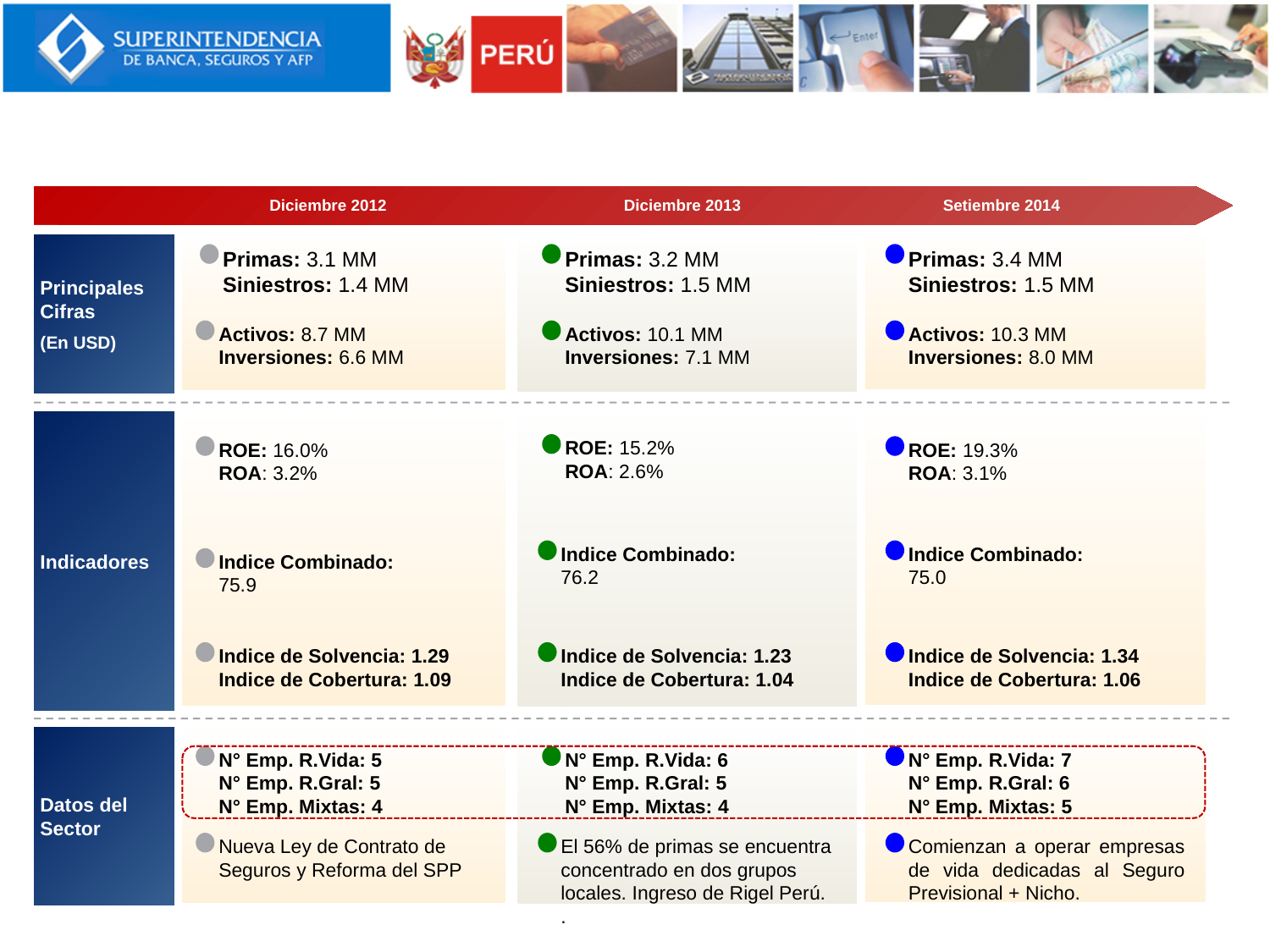

Diciembre 2012
Diciembre 2013
Setiembre 2014

Principales Cifras
(En USD)

Primas: 3.2 MM
Siniestros: 1.5 MM
Primas: 3.4 MM
Siniestros: 1.5 MM

Indicadores

Datos del Sector

Primas: 3.1 MM
Siniestros: 1.4 MM

Activos: 10.3 MM
Inversiones: 8.0 MM
Activos: 10.1 MM
Inversiones: 7.1 MM
Activos: 8.7 MM
Inversiones: 6.6 MM

ROE: 15.2%
ROA: 2.6%

ROE: 16.0%
ROA: 3.2%
ROE: 19.3%
ROA: 3.1%

Indice Combinado:
75.0
Indice Combinado:
76.2

Indice Combinado:
75.9

Indice de Solvencia: 1.34
Indice de Cobertura: 1.06
Indice de Solvencia: 1.29
Indice de Cobertura: 1.09
Indice de Solvencia: 1.23
Indice de Cobertura: 1.04

N° Emp. R.Vida: 7
N° Emp. R.Gral: 6
N° Emp. Mixtas: 5
N° Emp. R.Vida: 5
N° Emp. R.Gral: 5
N° Emp. Mixtas: 4
N° Emp. R.Vida: 6
N° Emp. R.Gral: 5
N° Emp. Mixtas: 4

Comienzan a operar empresas de vida dedicadas al Seguro Previsional + Nicho.
El 56% de primas se encuentra concentrado en dos grupos locales. Ingreso de Rigel Perú.
.
Nueva Ley de Contrato de Seguros y Reforma del SPP